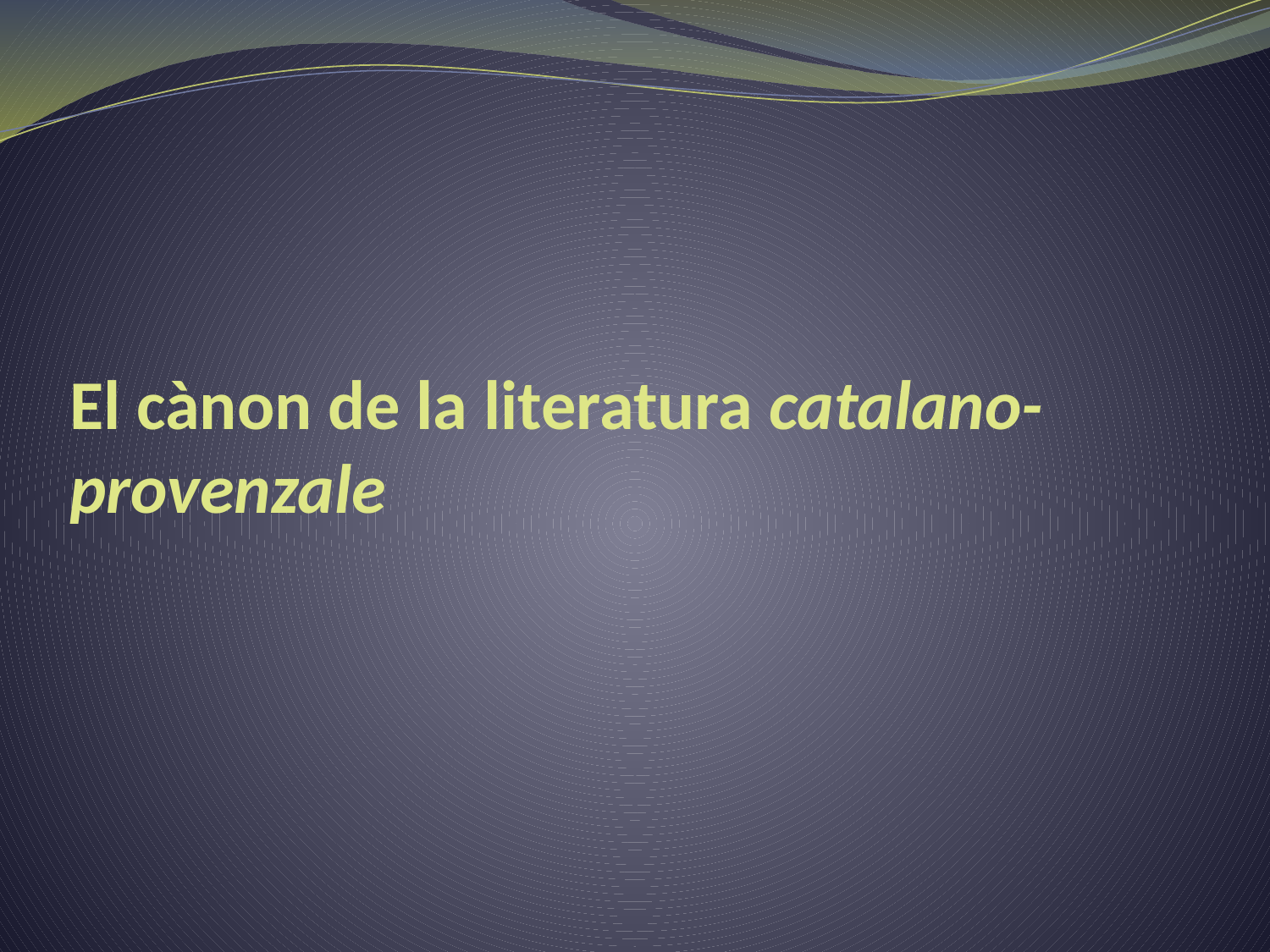

# El cànon de la literatura catalano-provenzale